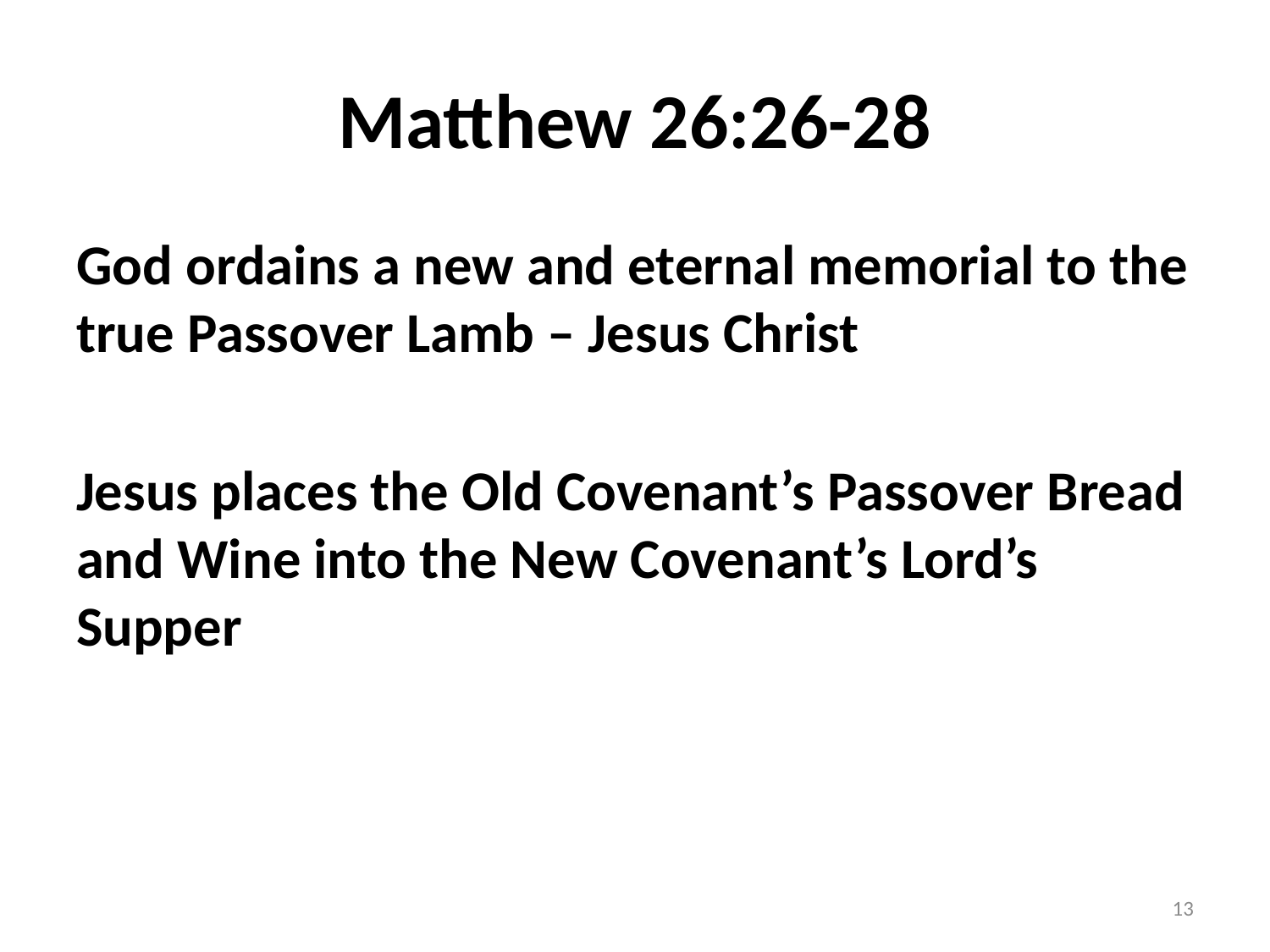

# Matthew 26:26-28
God ordains a new and eternal memorial to the true Passover Lamb – Jesus Christ

Jesus places the Old Covenant’s Passover Bread and Wine into the New Covenant’s Lord’s Supper
13